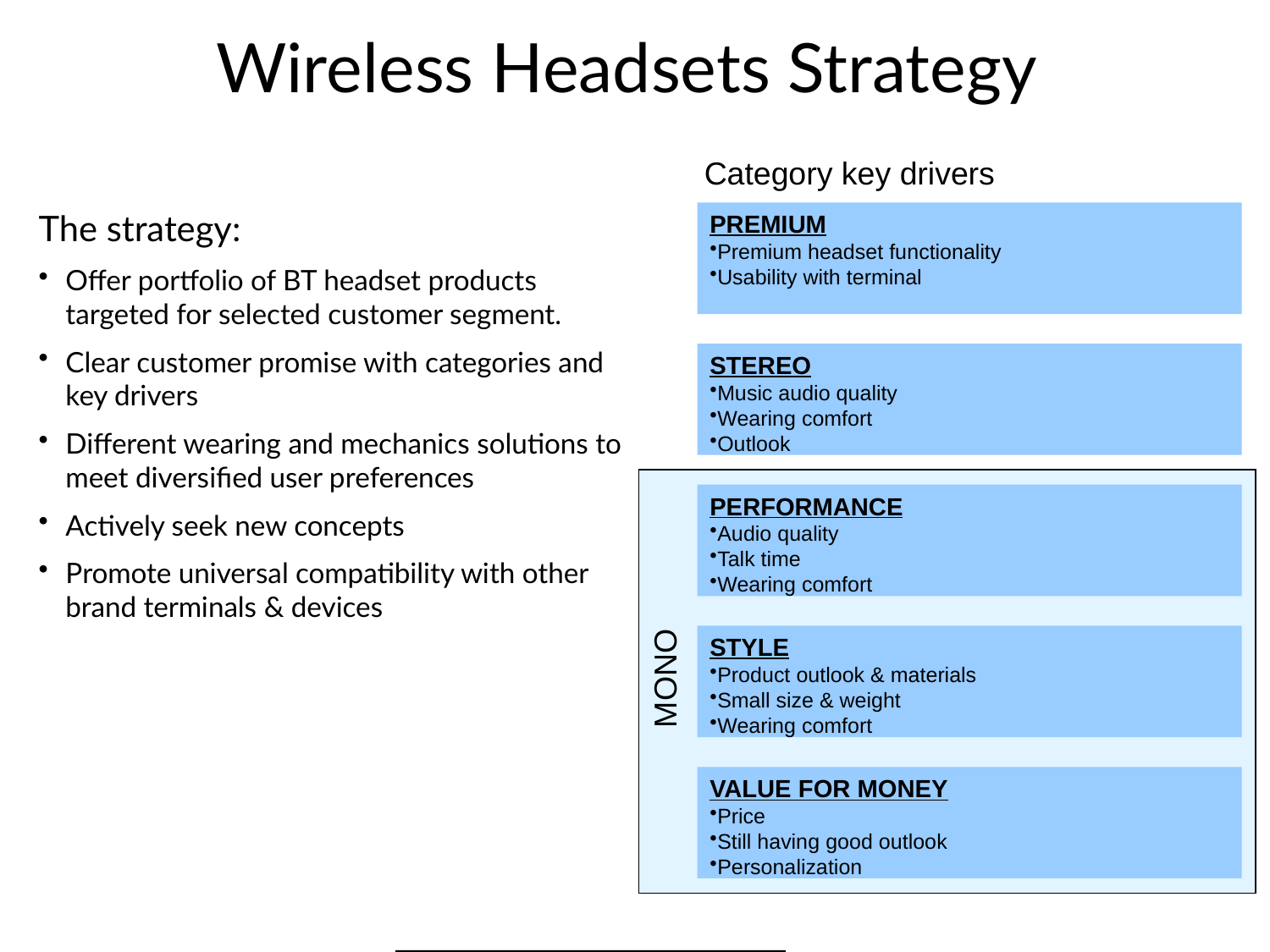

# Wireless Headsets Strategy
Category key drivers
The strategy:
Offer portfolio of BT headset products targeted for selected customer segment.
Clear customer promise with categories and key drivers
Different wearing and mechanics solutions to meet diversified user preferences
Actively seek new concepts
Promote universal compatibility with other brand terminals & devices

PREMIUM
Premium headset functionality
Usability with terminal
STEREO
Music audio quality
Wearing comfort
Outlook
Mono
PERFORMANCE
Audio quality
Talk time
Wearing comfort
STYLE
Product outlook & materials
Small size & weight
Wearing comfort
 MONO
VALUE FOR MONEY
Price
Still having good outlook
Personalization